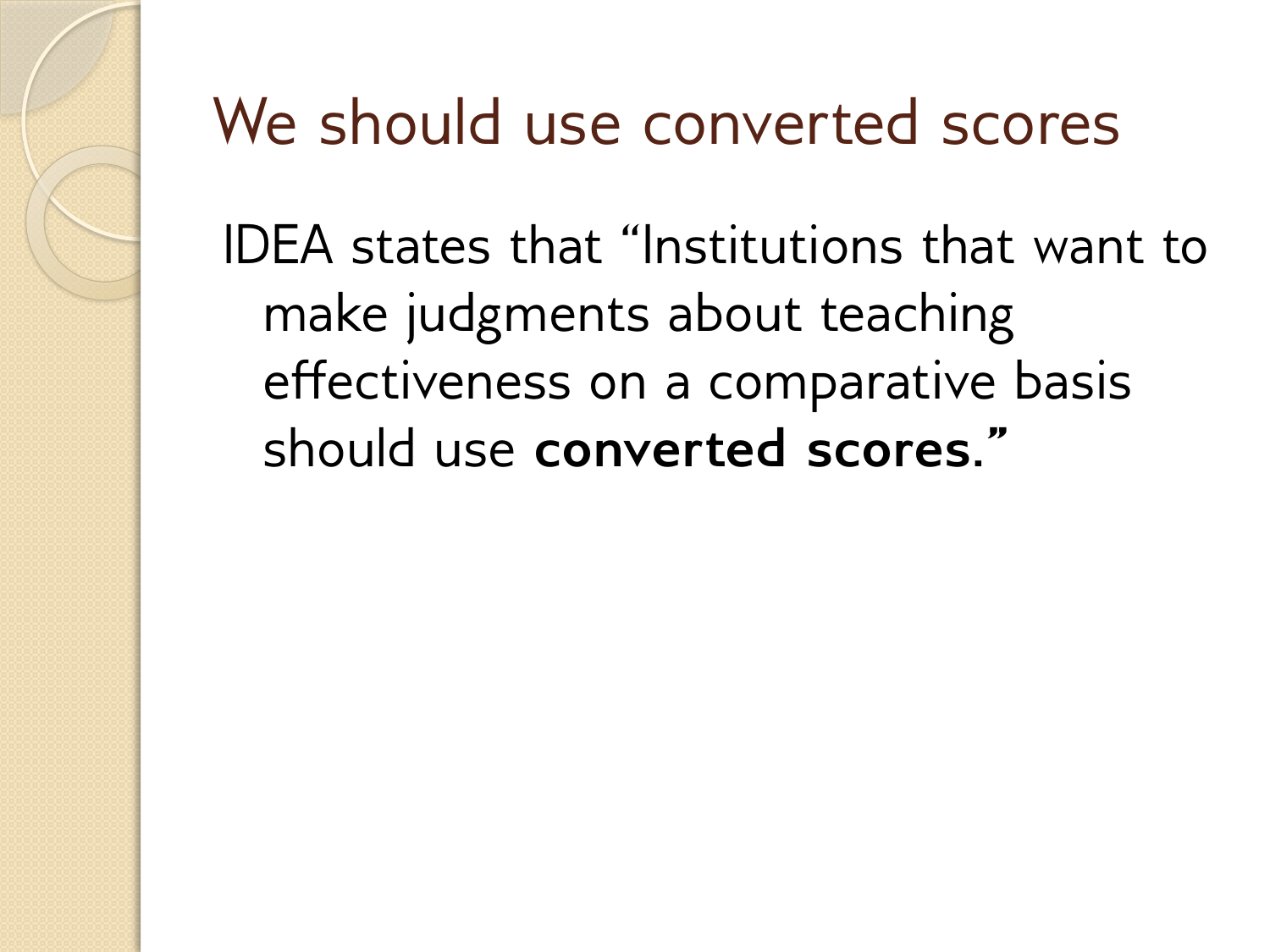

# We should use converted scores
IDEA states that “Institutions that want to make judgments about teaching effectiveness on a comparative basis should use converted scores.”